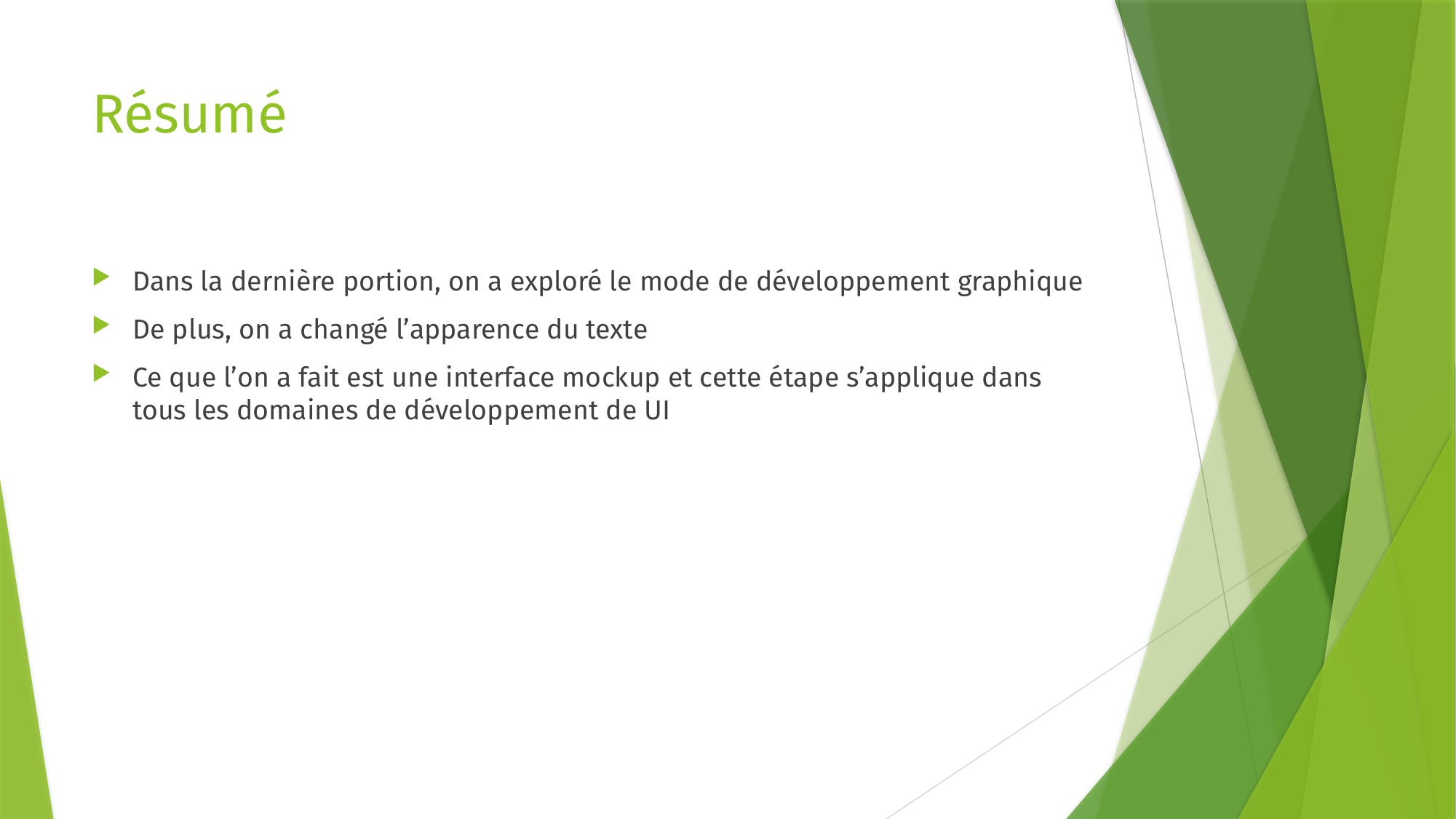

# Résumé
Dans la dernière portion, on a exploré le mode de développement graphique
De plus, on a changé l’apparence du texte
Ce que l’on a fait est une interface mockup et cette étape s’applique dans tous les domaines de développement de UI